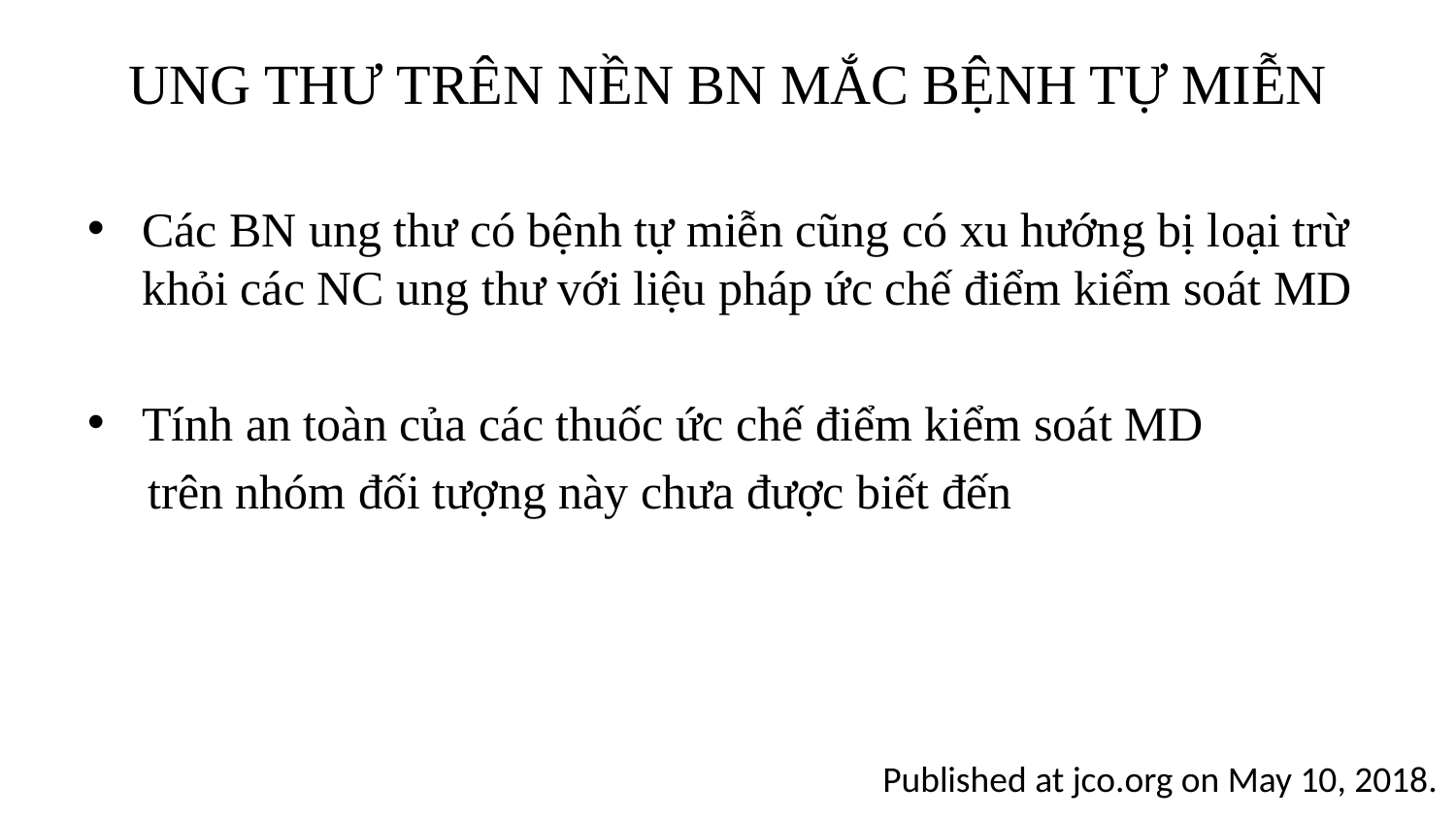

# UNG THƯ TRÊN NỀN BN MẮC BỆNH TỰ MIỄN
Các BN ung thư có bệnh tự miễn cũng có xu hướng bị loại trừ khỏi các NC ung thư với liệu pháp ức chế điểm kiểm soát MD

Tính an toàn của các thuốc ức chế điểm kiểm soát MD
     trên nhóm đối tượng này chưa được biết đến
Published at jco.org on May 10, 2018.